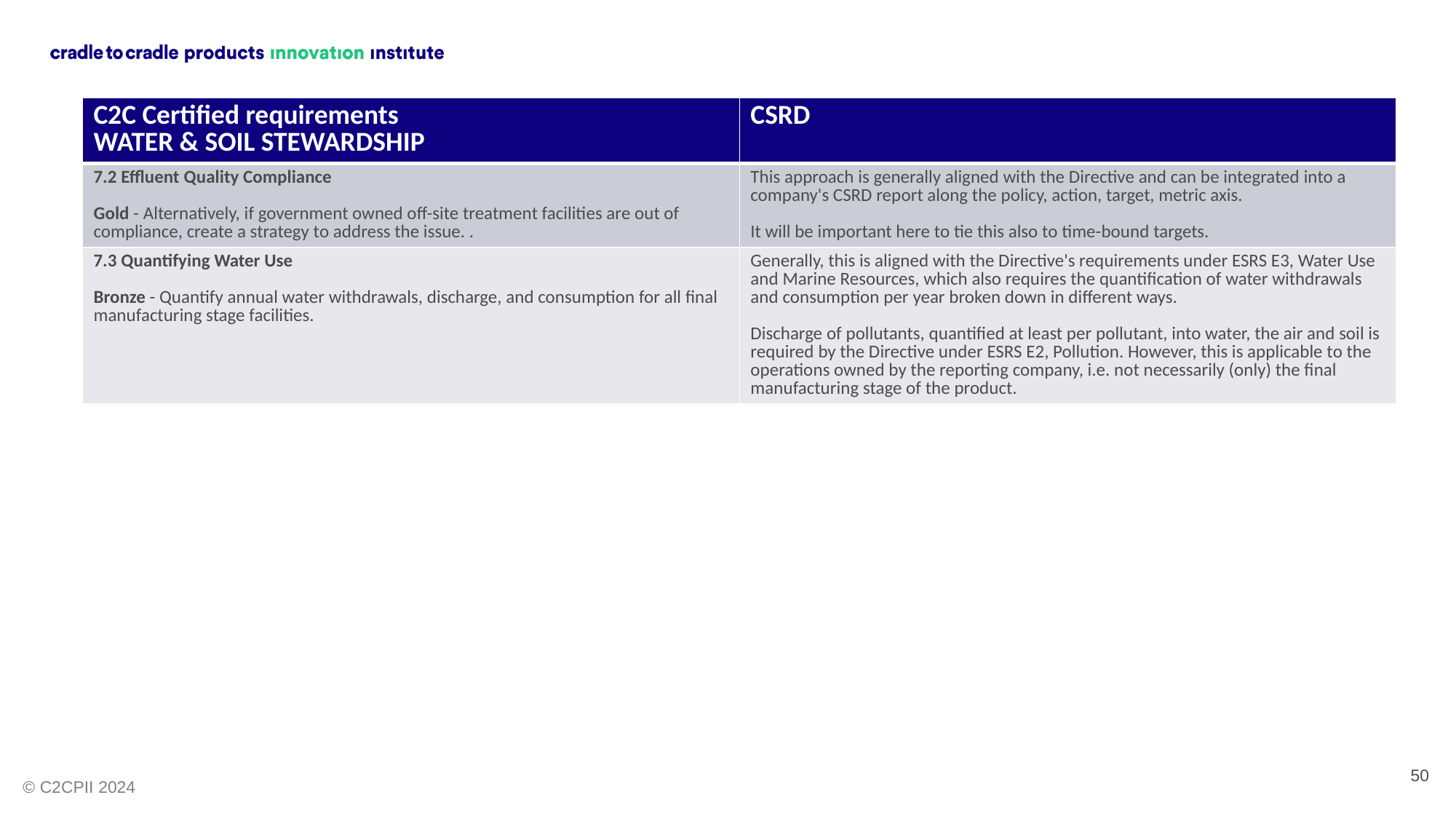

| C2C Certified requirements WATER & SOIL STEWARDSHIP | CSRD |
| --- | --- |
| 7.2 Effluent Quality Compliance Gold - Alternatively, if government owned off-site treatment facilities are out of compliance, create a strategy to address the issue. . | This approach is generally aligned with the Directive and can be integrated into a company's CSRD report along the policy, action, target, metric axis. It will be important here to tie this also to time-bound targets. |
| 7.3 Quantifying Water Use Bronze - Quantify annual water withdrawals, discharge, and consumption for all final manufacturing stage facilities. | Generally, this is aligned with the Directive's requirements under ESRS E3, Water Use and Marine Resources, which also requires the quantification of water withdrawals and consumption per year broken down in different ways. Discharge of pollutants, quantified at least per pollutant, into water, the air and soil is required by the Directive under ESRS E2, Pollution. However, this is applicable to the operations owned by the reporting company, i.e. not necessarily (only) the final manufacturing stage of the product. |
50